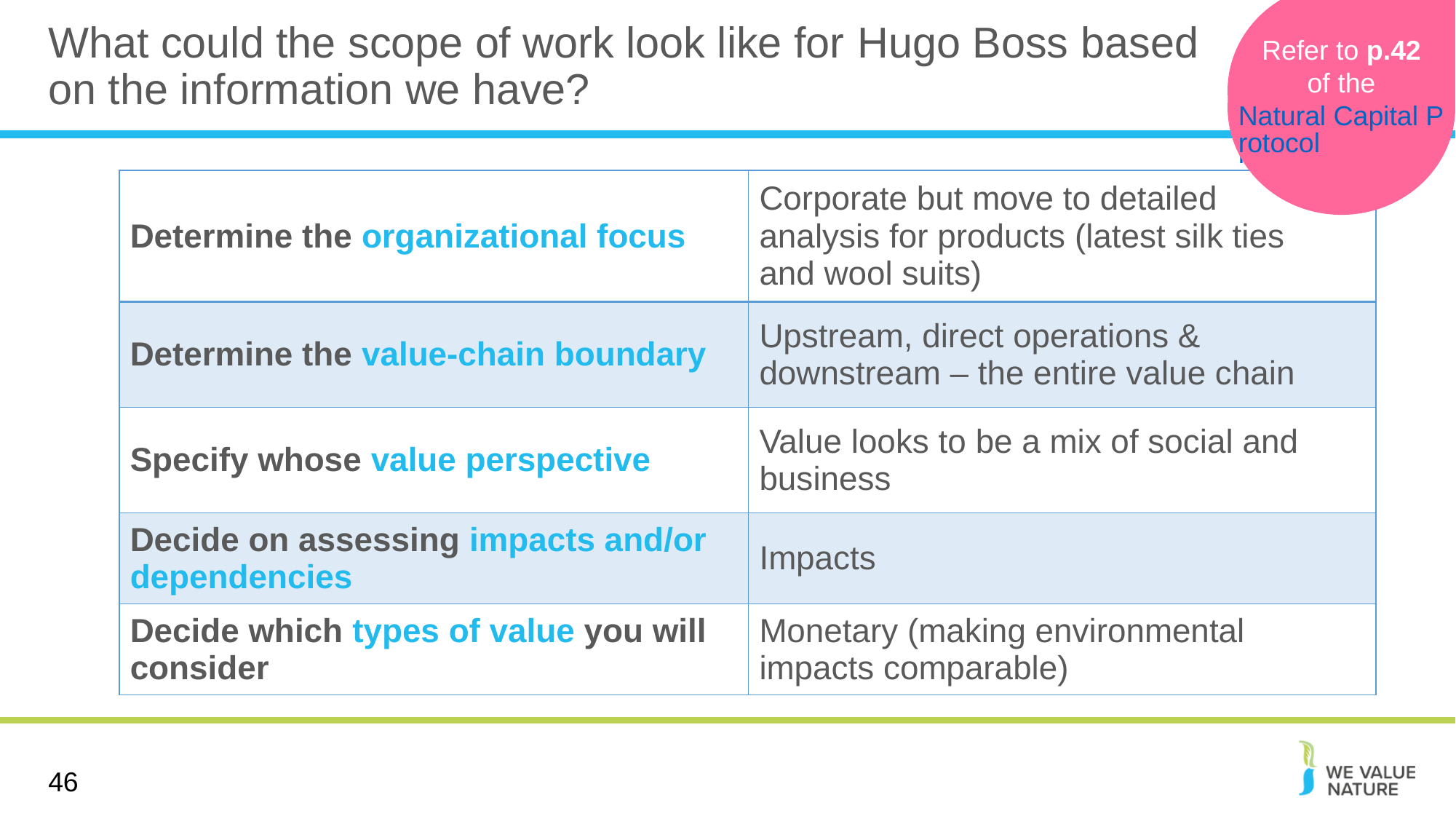

# What could the scope of work look like for Hugo Boss based on the information we have?
Refer to p.42
of the
Natural Capital Protocol
Refer to p.46
of the
Natural Capital Protocol
| Determine the organizational focus | Corporate but move to detailed analysis for products (latest silk ties and wool suits) |
| --- | --- |
| Determine the value-chain boundary | Upstream, direct operations & downstream – the entire value chain |
| Specify whose value perspective | Value looks to be a mix of social and business |
| Decide on assessing impacts and/or dependencies | Impacts |
| Decide which types of value you will consider | Monetary (making environmental impacts comparable) |
46